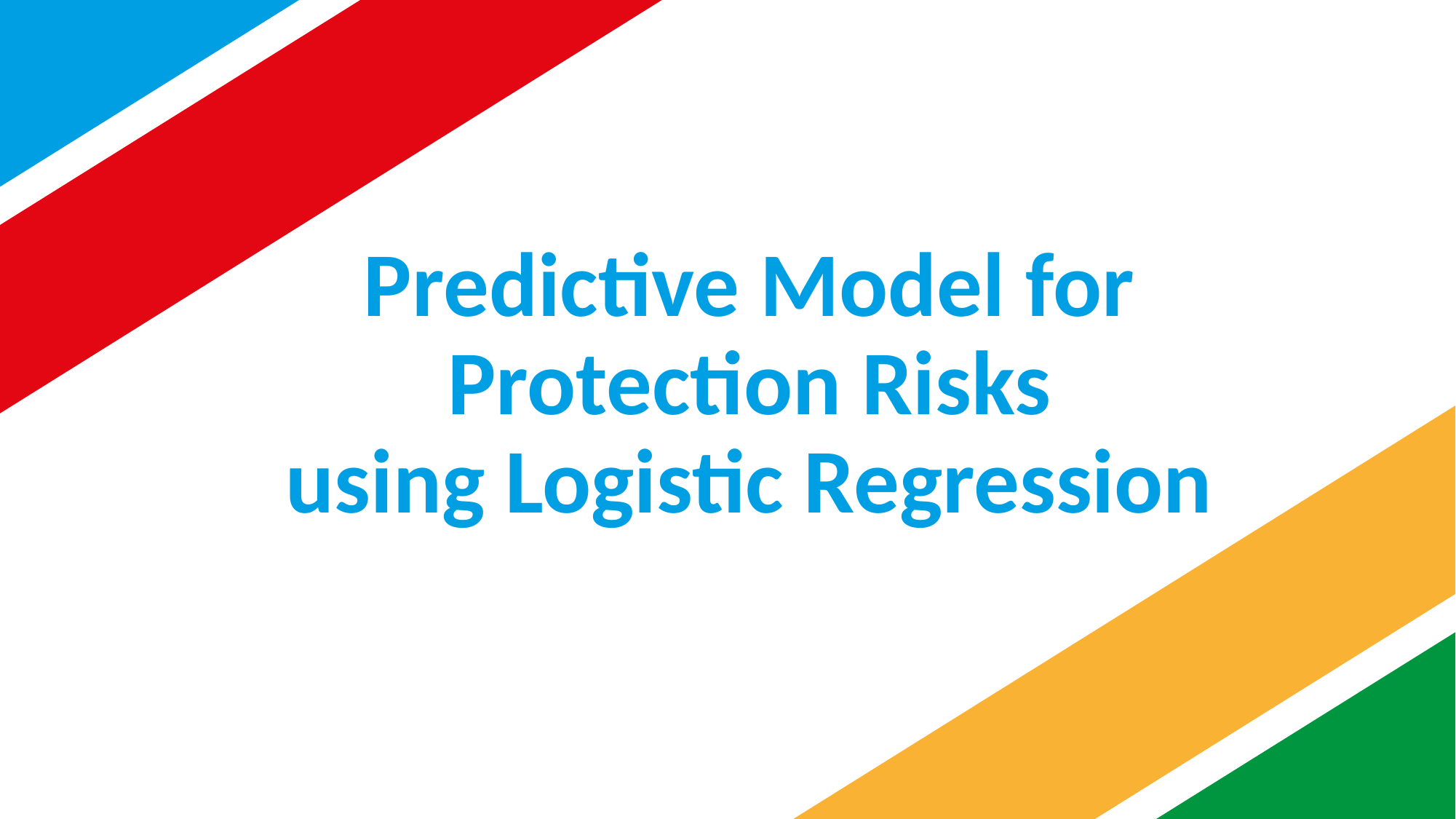

# Predictive Model for Protection Risks using Logistic Regression